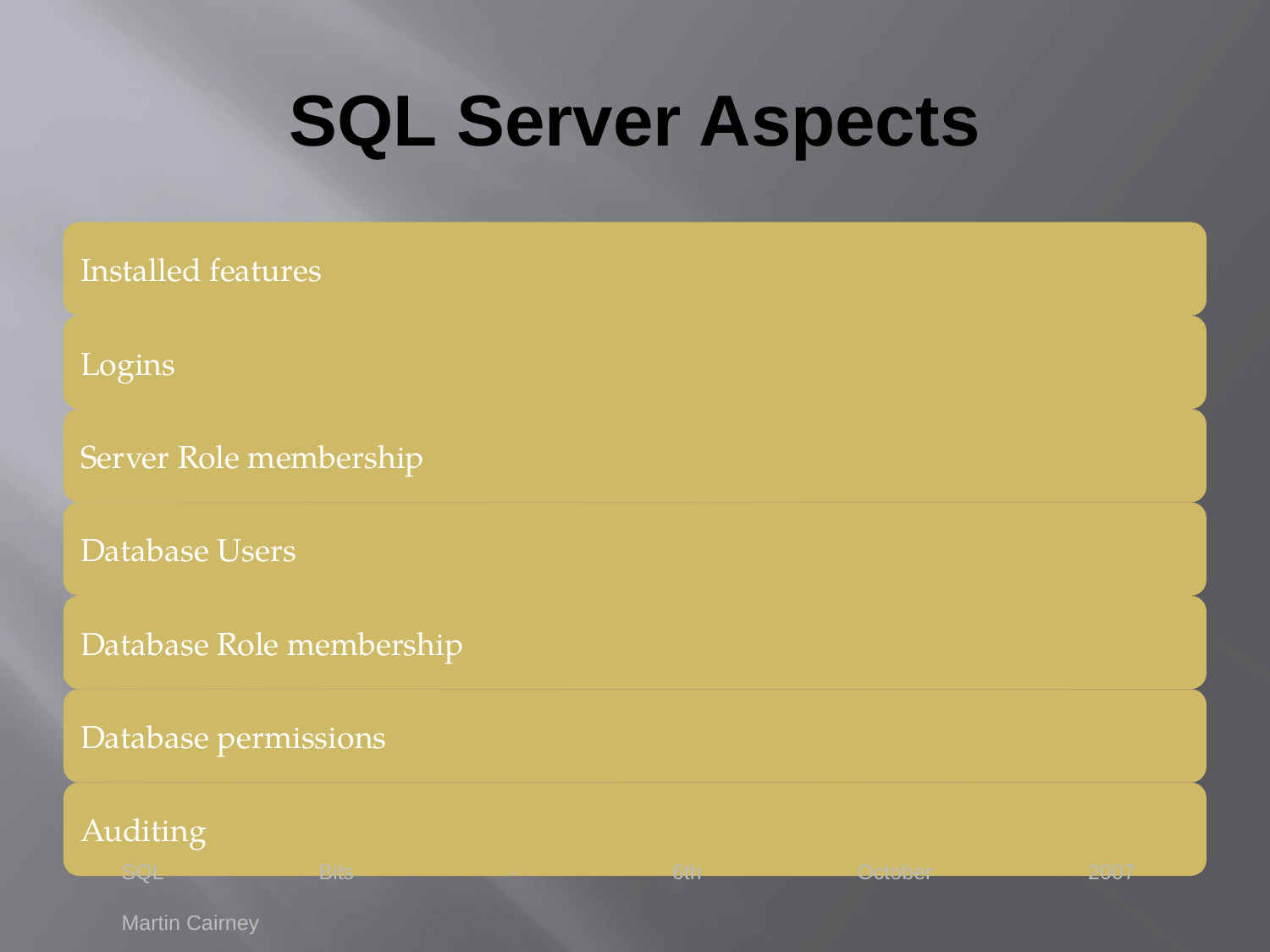

# SQL Server Aspects
Installed features
Logins
Server Role membership
Database Users
Database Role membership
Database permissions
Auditing
SQL Bits - 6th October 2007	Martin Cairney